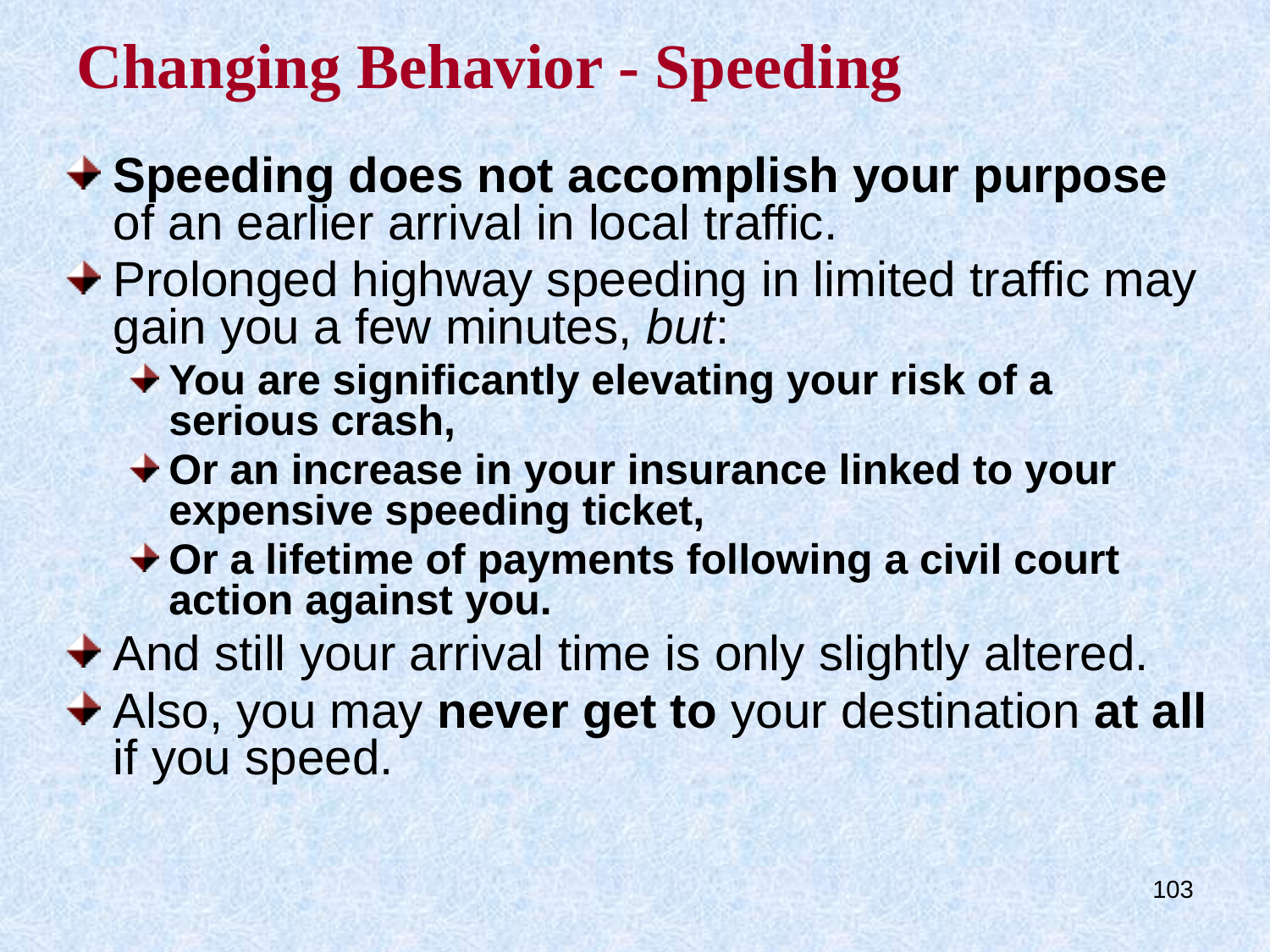

# Changing Behavior - Speeding
Speeding does not accomplish your purpose of an earlier arrival in local traffic.
Prolonged highway speeding in limited traffic may gain you a few minutes, but:
You are significantly elevating your risk of a serious crash,
Or an increase in your insurance linked to your expensive speeding ticket,
Or a lifetime of payments following a civil court action against you.
And still your arrival time is only slightly altered.
Also, you may never get to your destination at all if you speed.
103